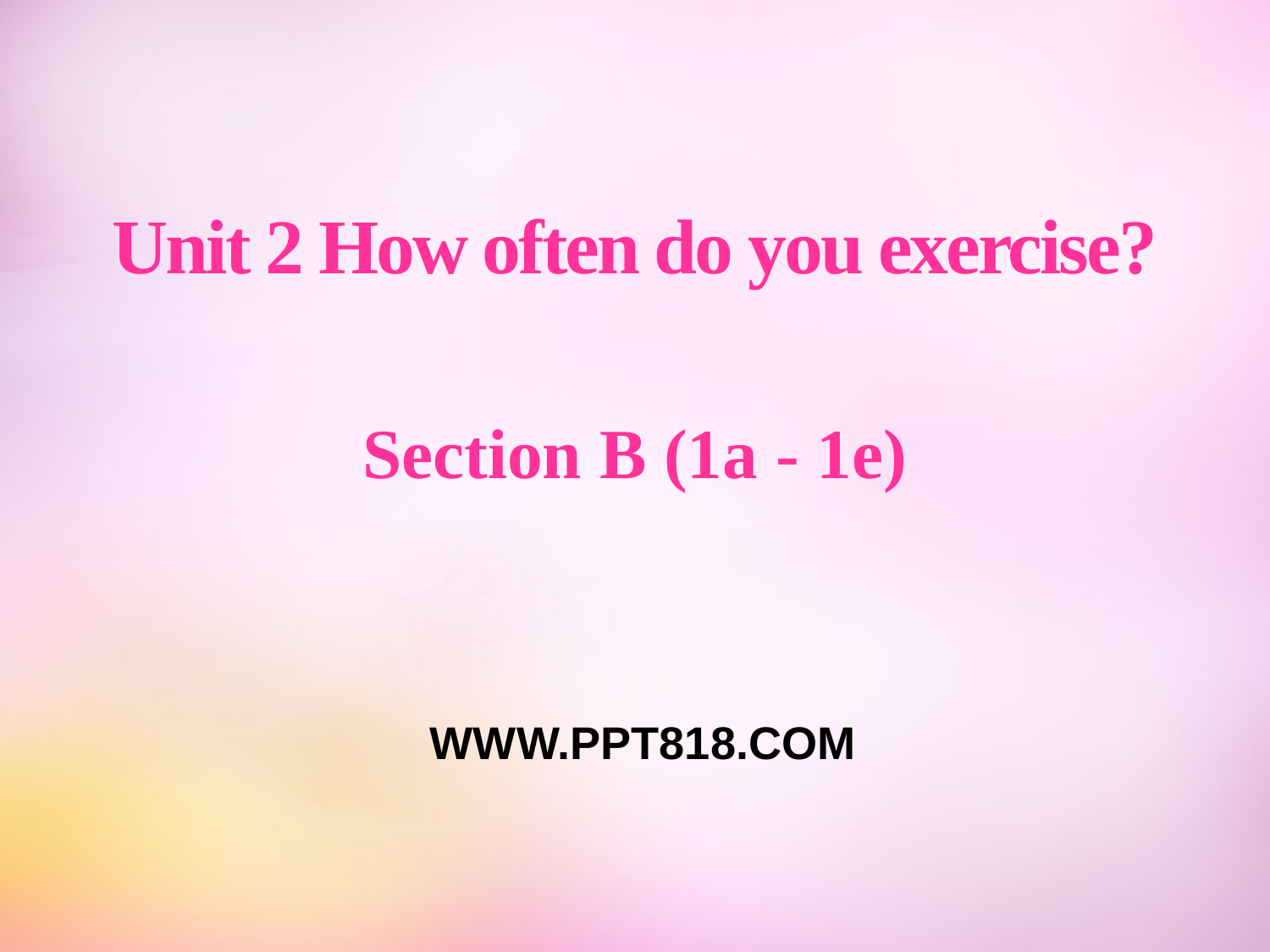

Unit 2 How often do you exercise?

Section B (1a - 1e)
WWW.PPT818.COM